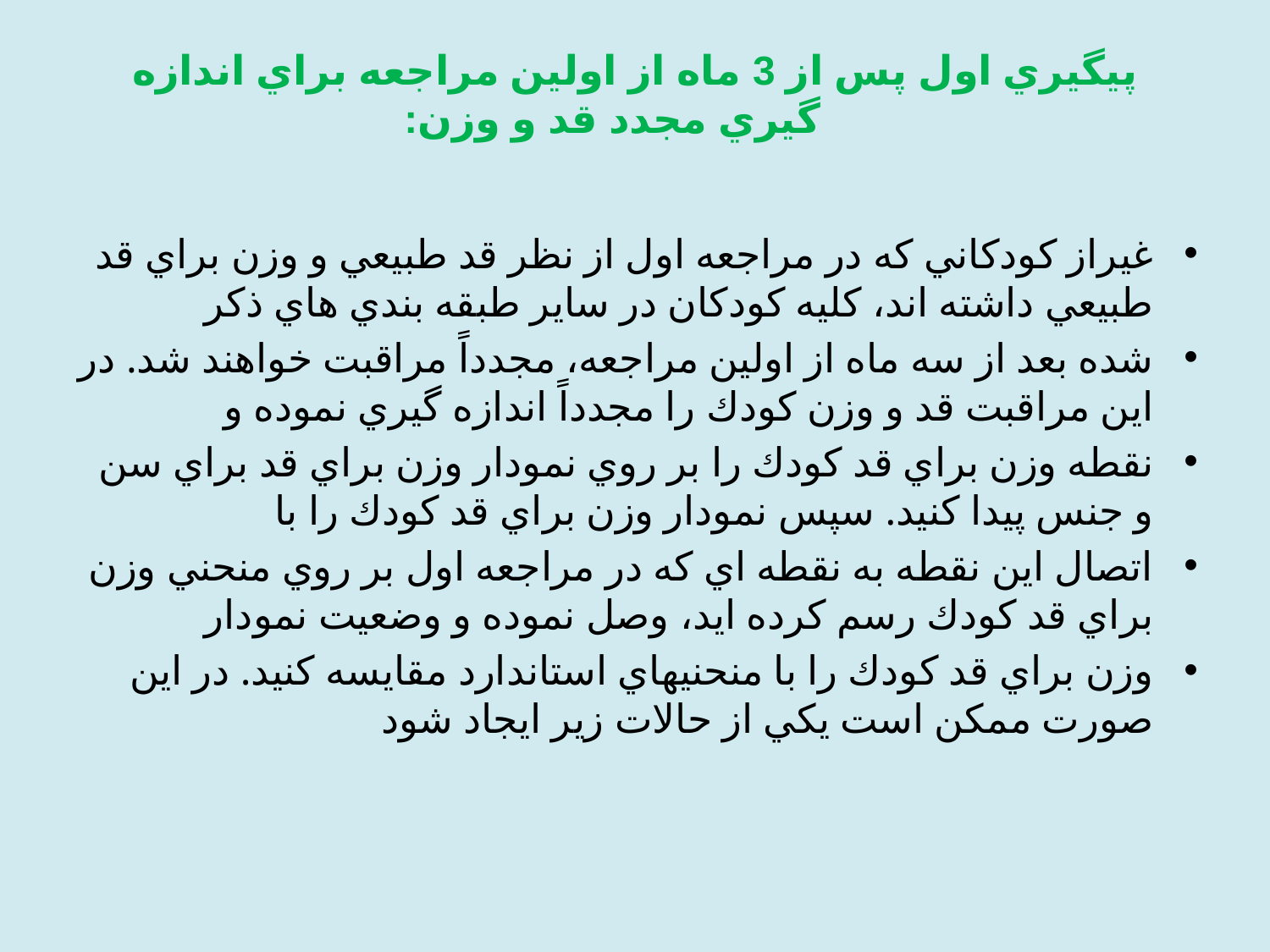

# پیگیري اول پس از 3 ماه از اولین مراجعه براي اندازه گیري مجدد قد و وزن:
غيراز كودكاني كه در مراجعه اول از نظر قد طبيعي و وزن براي قد طبيعي داشته اند، كليه كودكان در ساير طبقه بندي هاي ذكر
شده بعد از سه ماه از اولين مراجعه، مجدداً مراقبت خواهند شد. در اين مراقبت قد و وزن كودك را مجدداً اندازه گيري نموده و
نقطه وزن براي قد كودك را بر روي نمودار وزن براي قد براي سن و جنس پيدا كنيد. سپس نمودار وزن براي قد كودك را با
اتصال اين نقطه به نقطه اي كه در مراجعه اول بر روي منحني وزن براي قد كودك رسم كرده ايد، وصل نموده و وضعيت نمودار
وزن براي قد كودك را با منحنيهاي استاندارد مقايسه كنيد. در اين صورت ممكن است يكي از حالات زير ايجاد شود